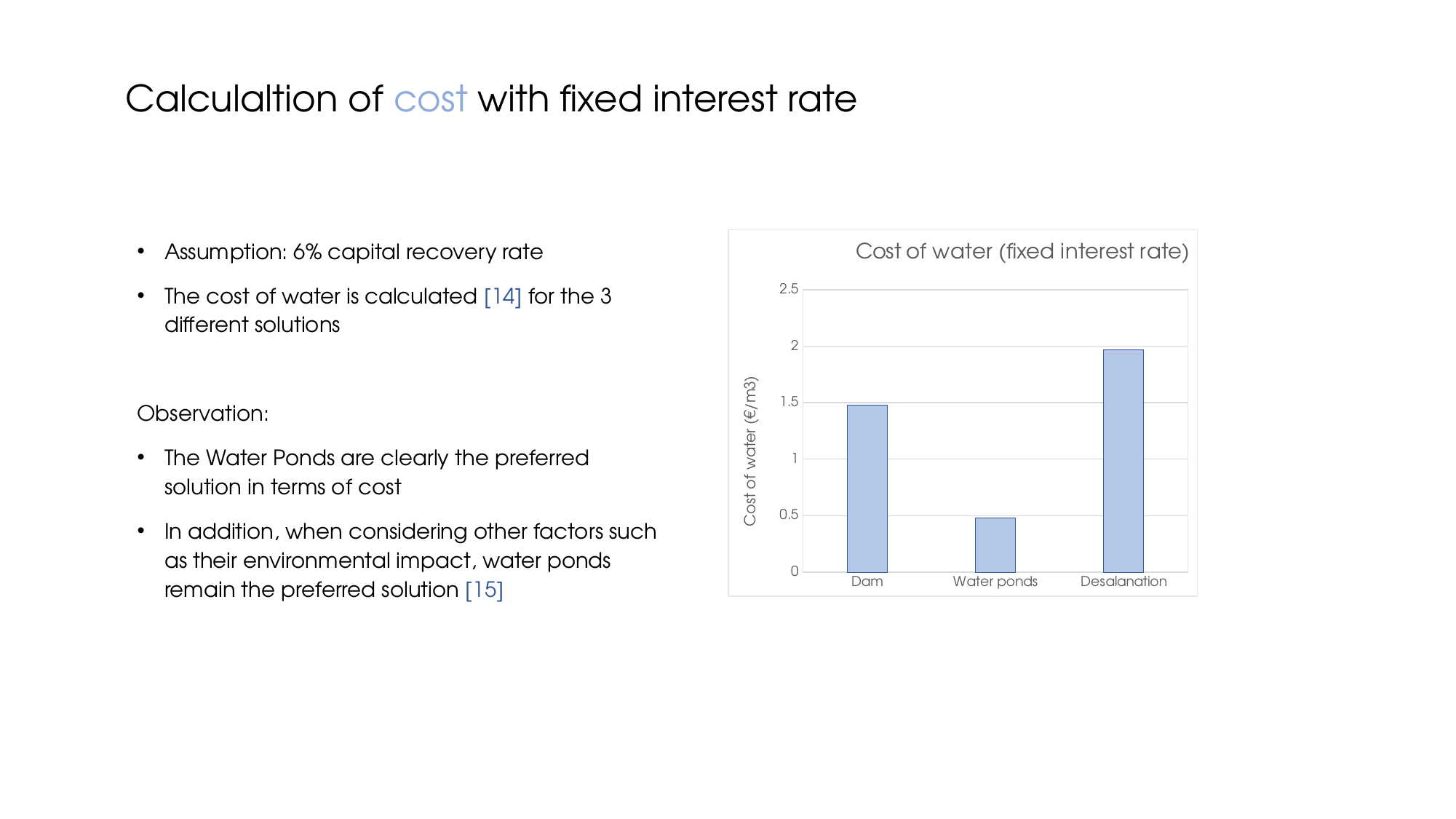

# Calculaltion of cost with fixed interest rate
Assumption: 6% capital recovery rate
The cost of water is calculated [14] for the 3 different solutions

Observation:
The Water Ponds are clearly the preferred solution in terms of cost
In addition, when considering other factors such as their environmental impact, water ponds remain the preferred solution [15]

### Chart: Cost of water (fixed interest rate)

| Category |  |
|---|---|
| Dam | 1.478 |
| Water ponds | 0.479 |
| Desalanation | 1.969 |